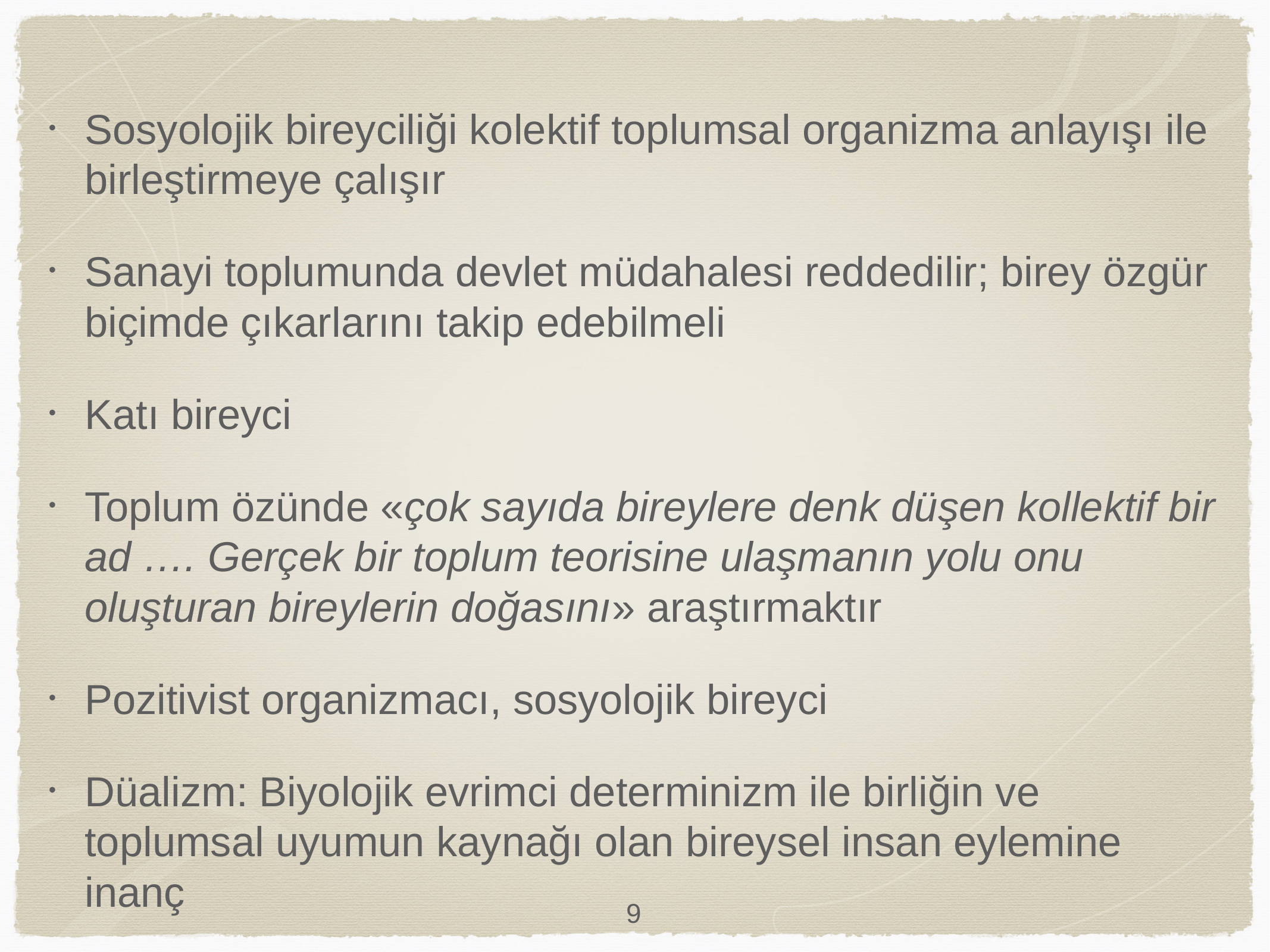

Sosyolojik bireyciliği kolektif toplumsal organizma anlayışı ile birleştirmeye çalışır
Sanayi toplumunda devlet müdahalesi reddedilir; birey özgür biçimde çıkarlarını takip edebilmeli
Katı bireyci
Toplum özünde «çok sayıda bireylere denk düşen kollektif bir ad …. Gerçek bir toplum teorisine ulaşmanın yolu onu oluşturan bireylerin doğasını» araştırmaktır
Pozitivist organizmacı, sosyolojik bireyci
Düalizm: Biyolojik evrimci determinizm ile birliğin ve toplumsal uyumun kaynağı olan bireysel insan eylemine inanç
9